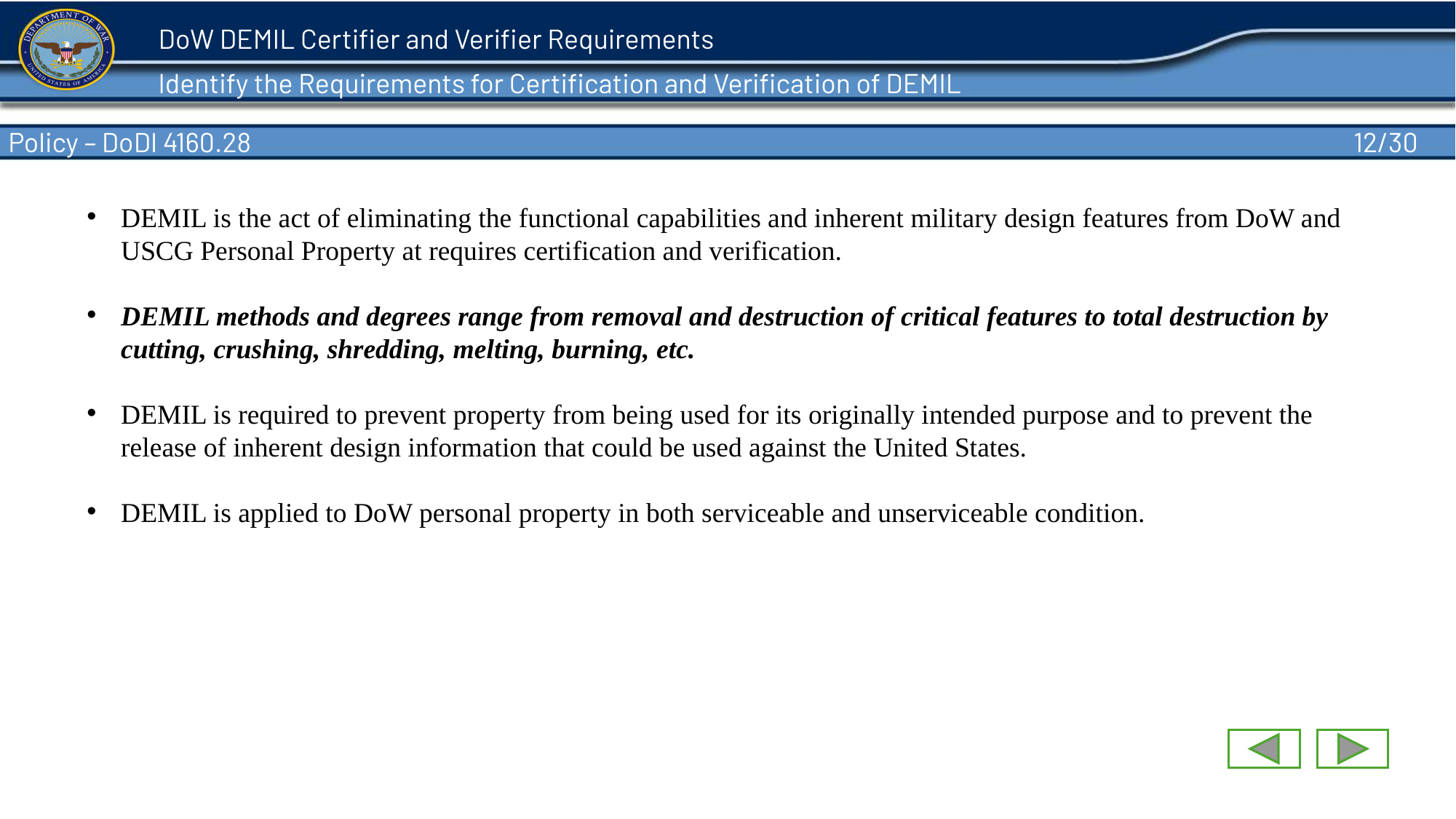

Identify the Requirements for Certification and Verification of DEMIL
Policy – DoDI 4160.28                                                                                                                                                                                                          12/30
DEMIL is the act of eliminating the functional capabilities and inherent military design features from DoW and USCG Personal Property at requires certification and verification.

DEMIL methods and degrees range from removal and destruction of critical features to total destruction by cutting, crushing, shredding, melting, burning, etc.

DEMIL is required to prevent property from being used for its originally intended purpose and to prevent the release of inherent design information that could be used against the United States.

DEMIL is applied to DoW personal property in both serviceable and unserviceable condition.